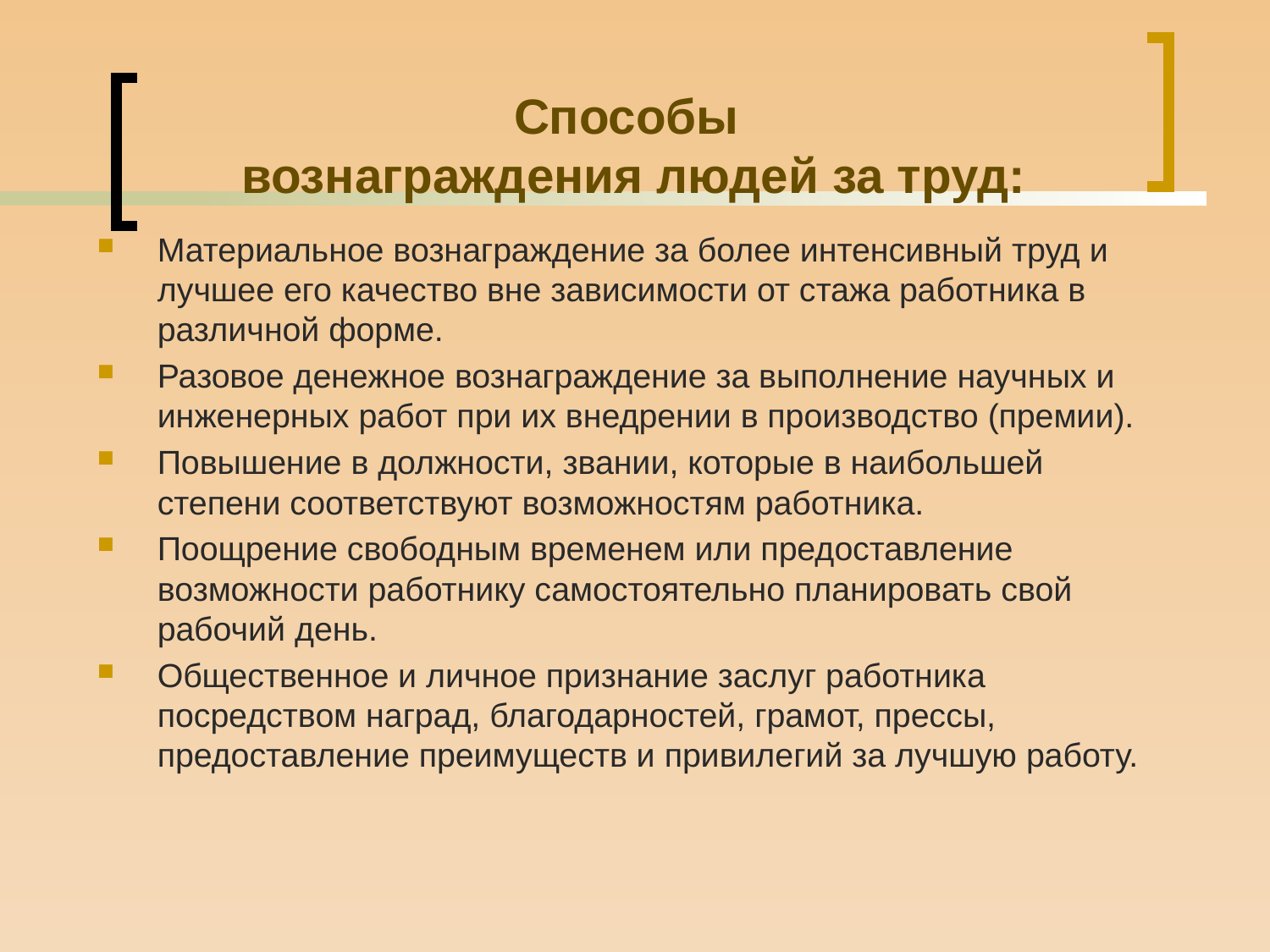

# Способы вознаграждения людей за труд:
Материальное вознаграждение за более интенсивный труд и лучшее его качество вне зависимости от стажа работника в различной форме.
Разовое денежное вознаграждение за выполнение научных и инженерных работ при их внедрении в производство (премии).
Повышение в должности, звании, которые в наибольшей степени соответствуют возможностям работника.
Поощрение свободным временем или предоставление возможности работнику самостоятельно планировать свой рабочий день.
Общественное и личное признание заслуг работника посредством наград, благодарностей, грамот, прессы, предоставление преимуществ и привилегий за лучшую работу.